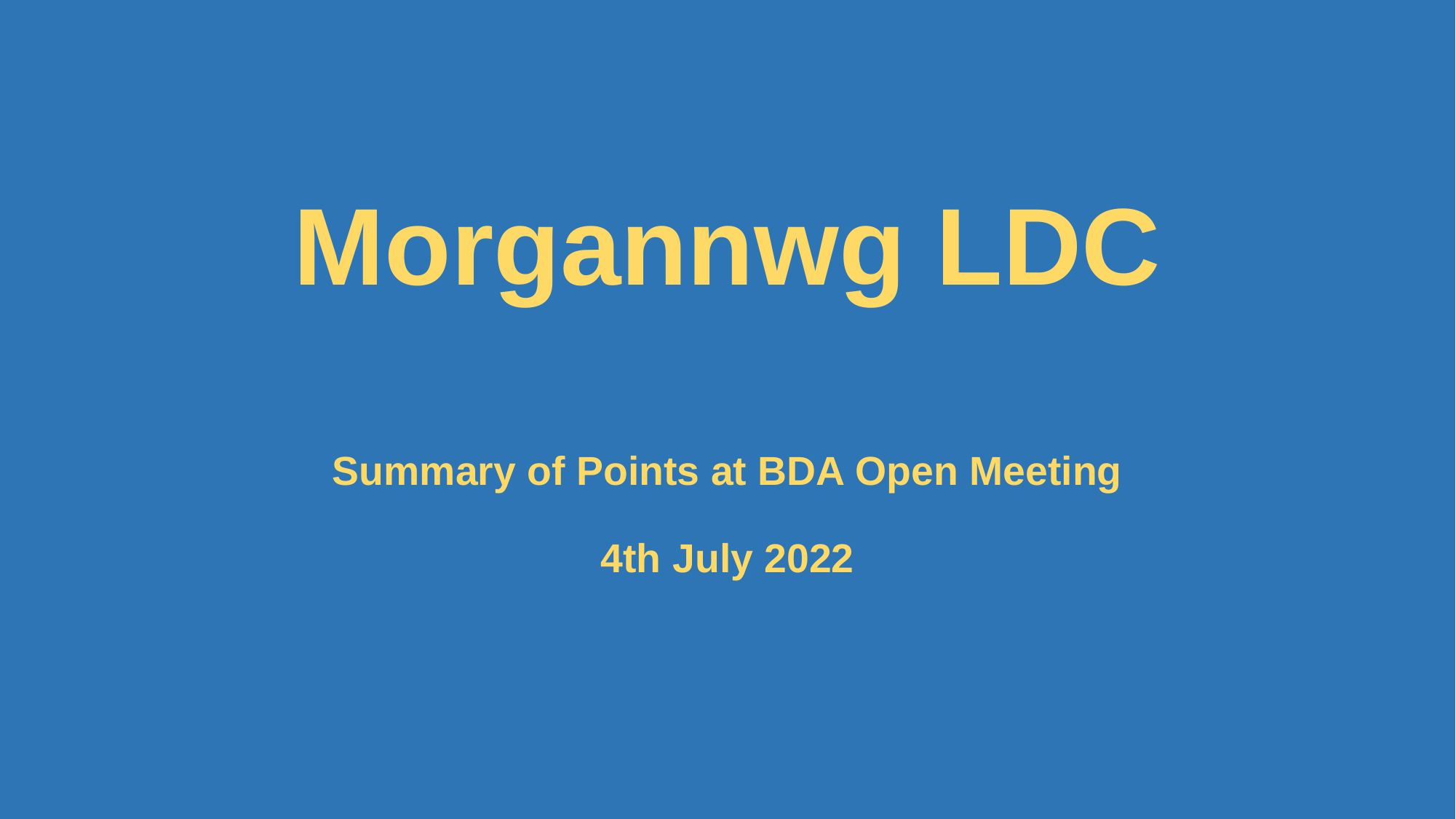

# Morgannwg LDC
Summary of Points at BDA Open Meeting

4th July 2022